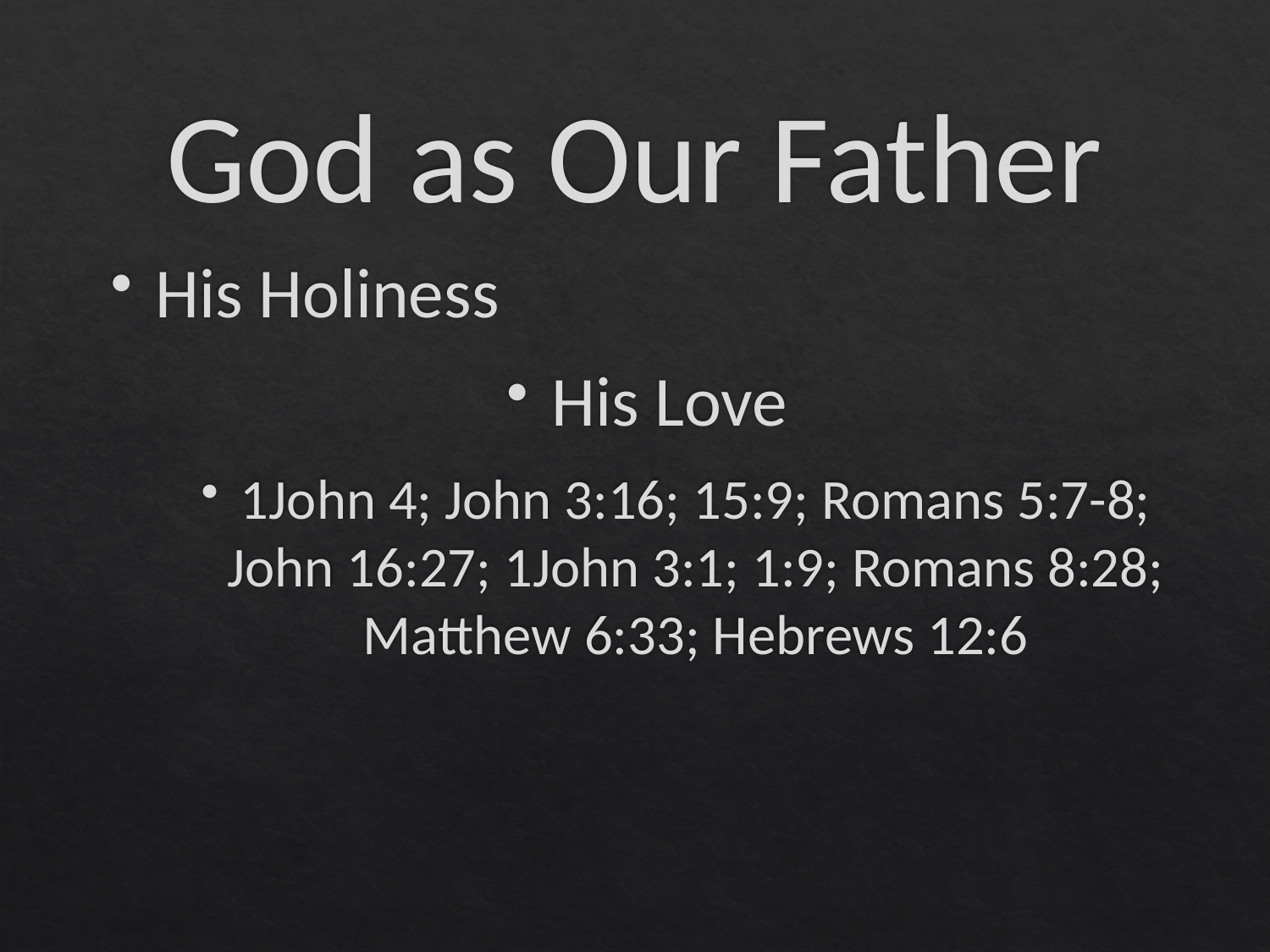

# God as Our Father
His Holiness
His Love
1John 4; John 3:16; 15:9; Romans 5:7-8; John 16:27; 1John 3:1; 1:9; Romans 8:28; Matthew 6:33; Hebrews 12:6